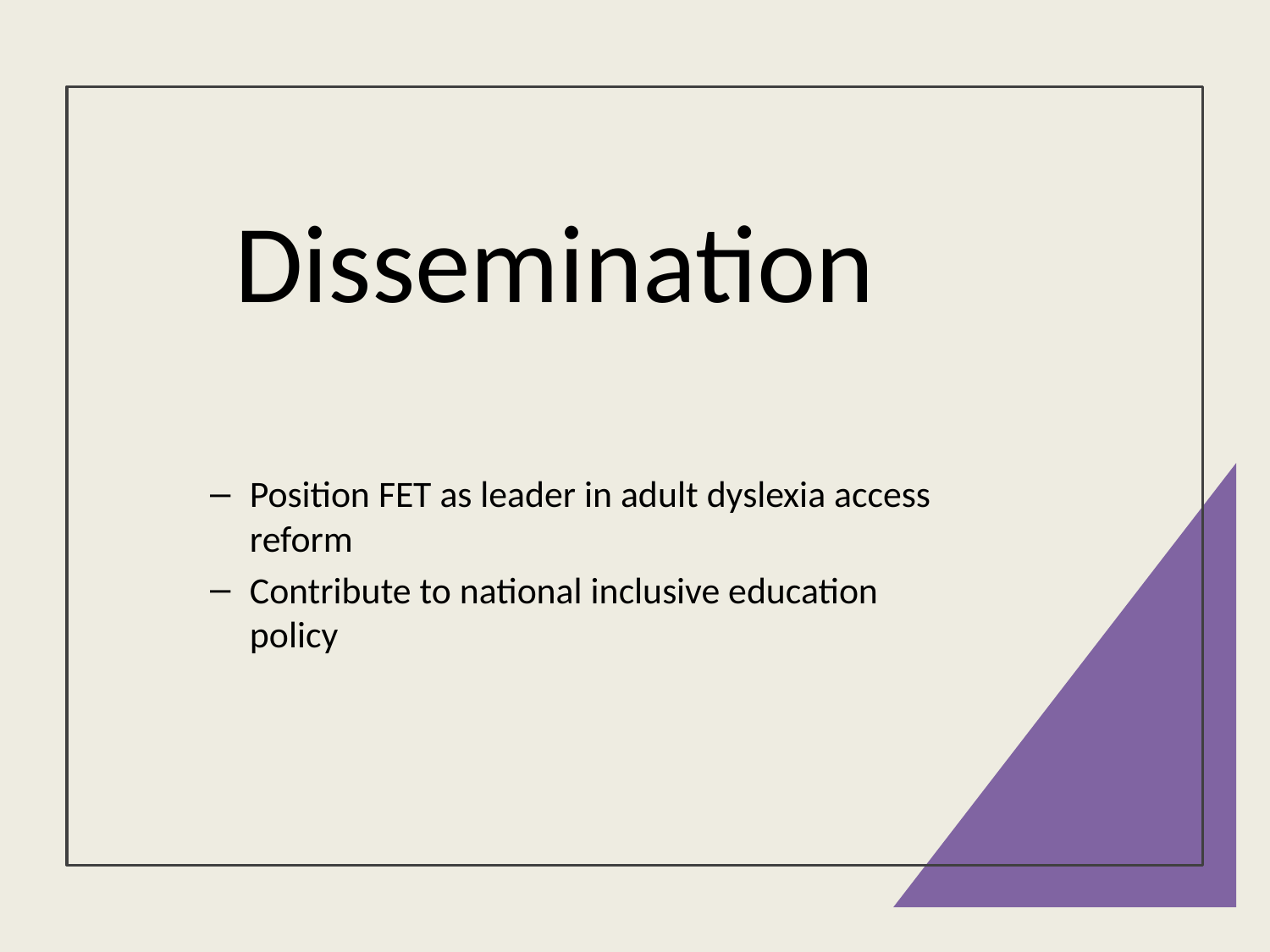

# Dissemination

Position FET as leader in adult dyslexia access reform
Contribute to national inclusive education policy